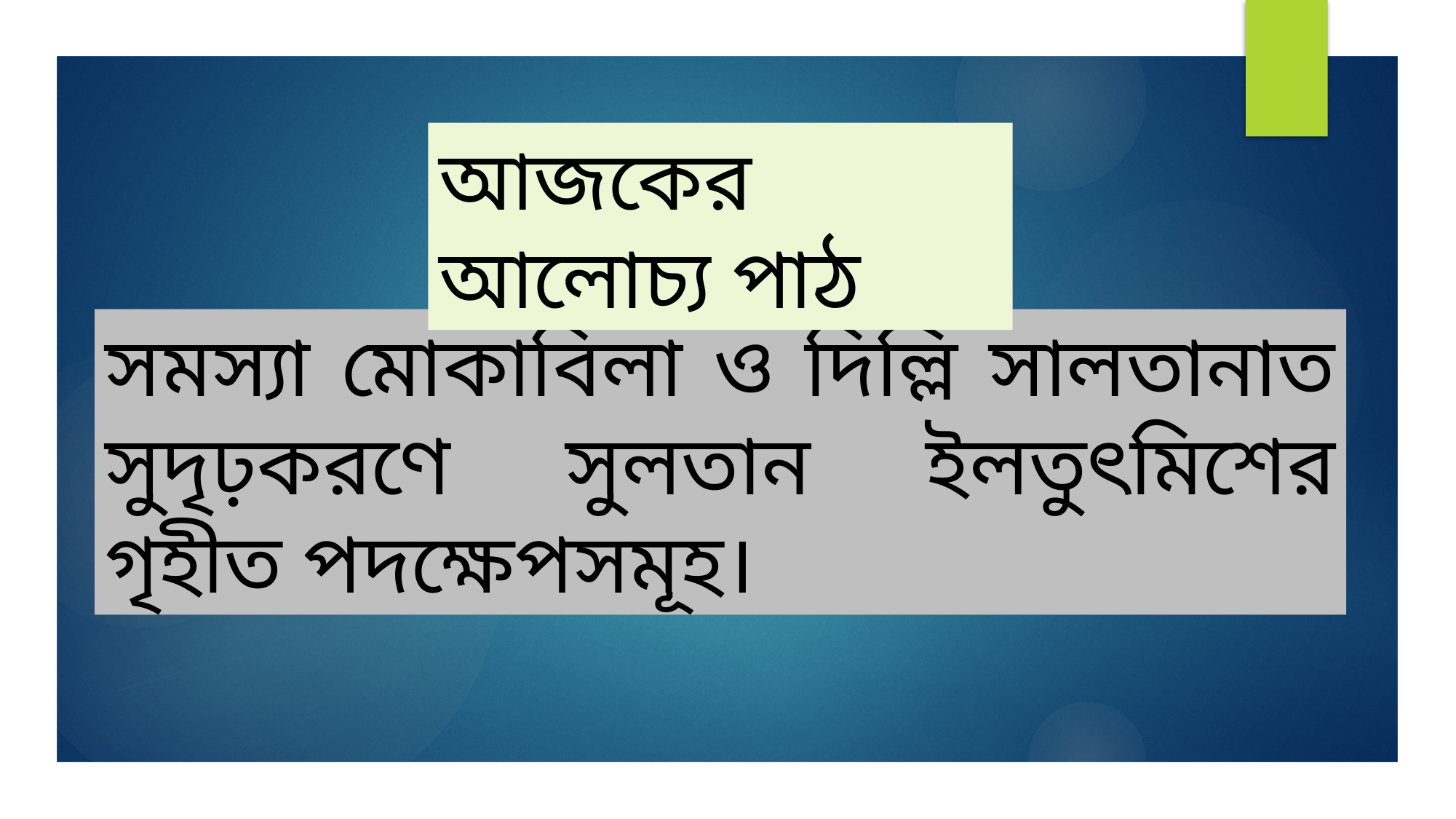

আজকের আলোচ্য পাঠ
সমস্যা মোকাবিলা ও দিল্লি সালতানাত সুদৃঢ়করণে সুলতান ইলতুৎমিশের গৃহীত পদক্ষেপসমূহ।